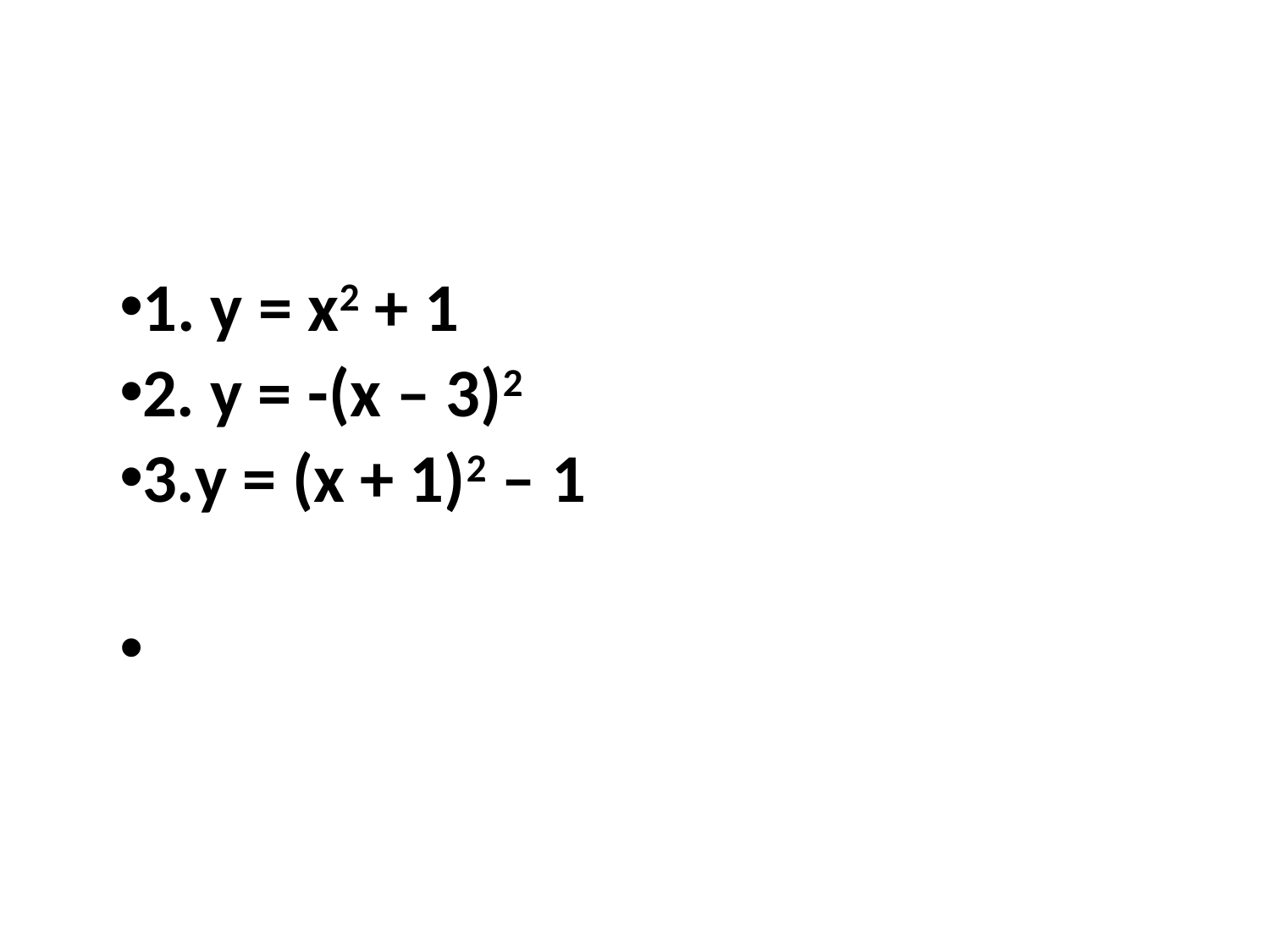

1. у = х2 + 1
2. у = -(х – 3)2
3.у = (х + 1)2 – 1